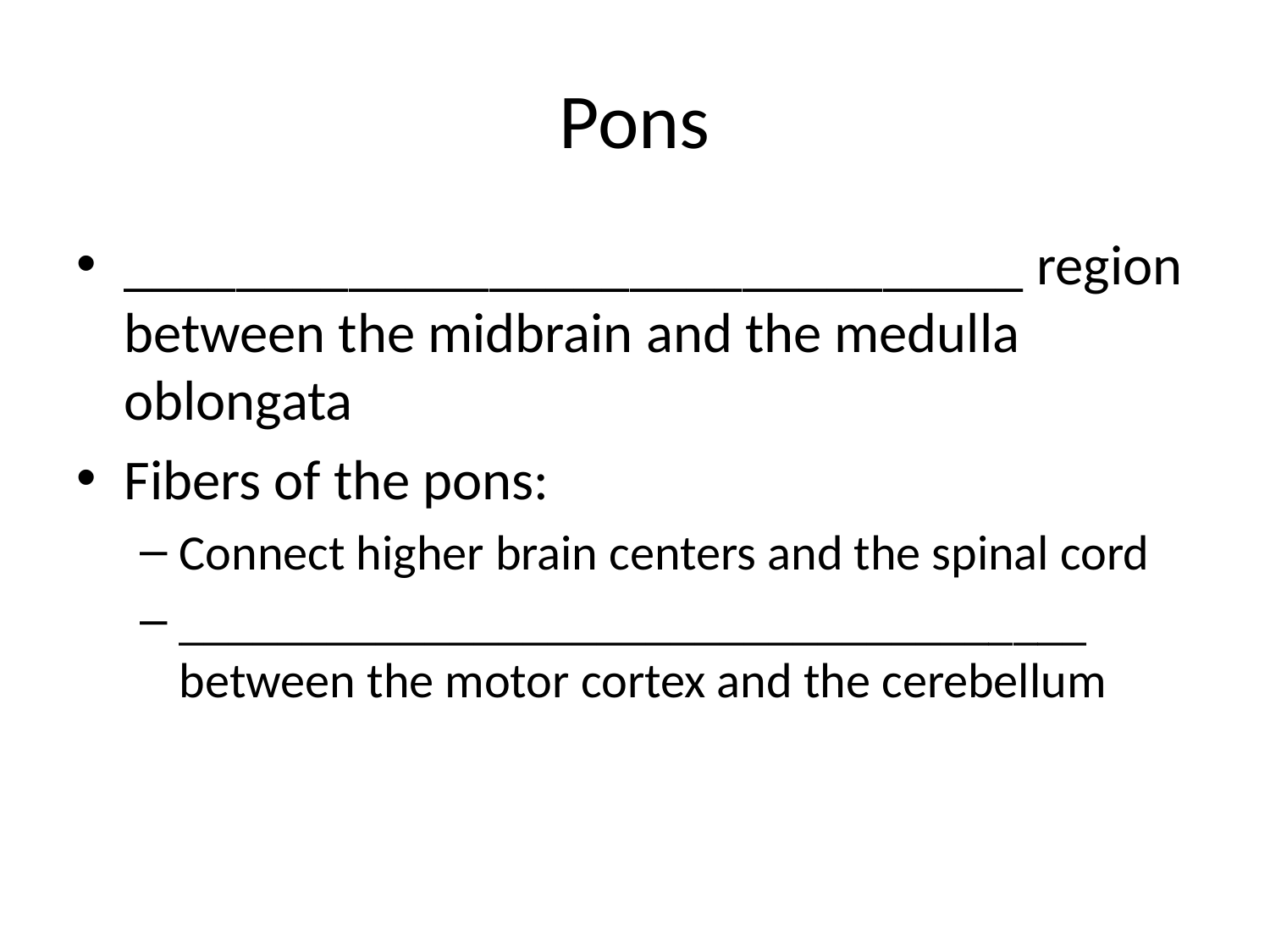

# Pons
________________________________ region between the midbrain and the medulla oblongata
Fibers of the pons:
Connect higher brain centers and the spinal cord
_____________________________________ between the motor cortex and the cerebellum